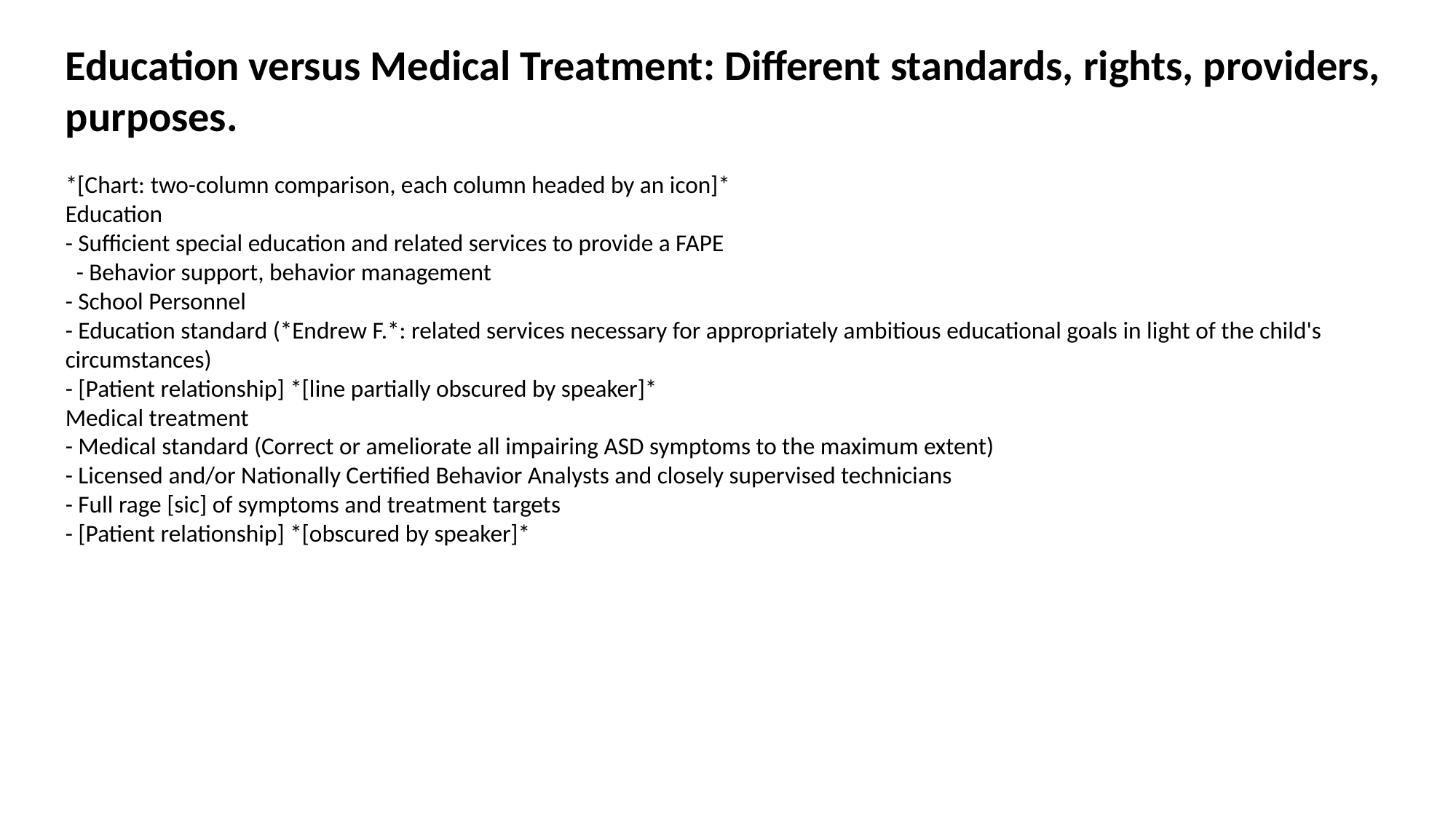

Education versus Medical Treatment: Different standards, rights, providers, purposes.
*[Chart: two-column comparison, each column headed by an icon]*
Education
- Sufficient special education and related services to provide a FAPE
  - Behavior support, behavior management
- School Personnel
- Education standard (*Endrew F.*: related services necessary for appropriately ambitious educational goals in light of the child's circumstances)
- [Patient relationship] *[line partially obscured by speaker]*
Medical treatment
- Medical standard (Correct or ameliorate all impairing ASD symptoms to the maximum extent)
- Licensed and/or Nationally Certified Behavior Analysts and closely supervised technicians
- Full rage [sic] of symptoms and treatment targets
- [Patient relationship] *[obscured by speaker]*